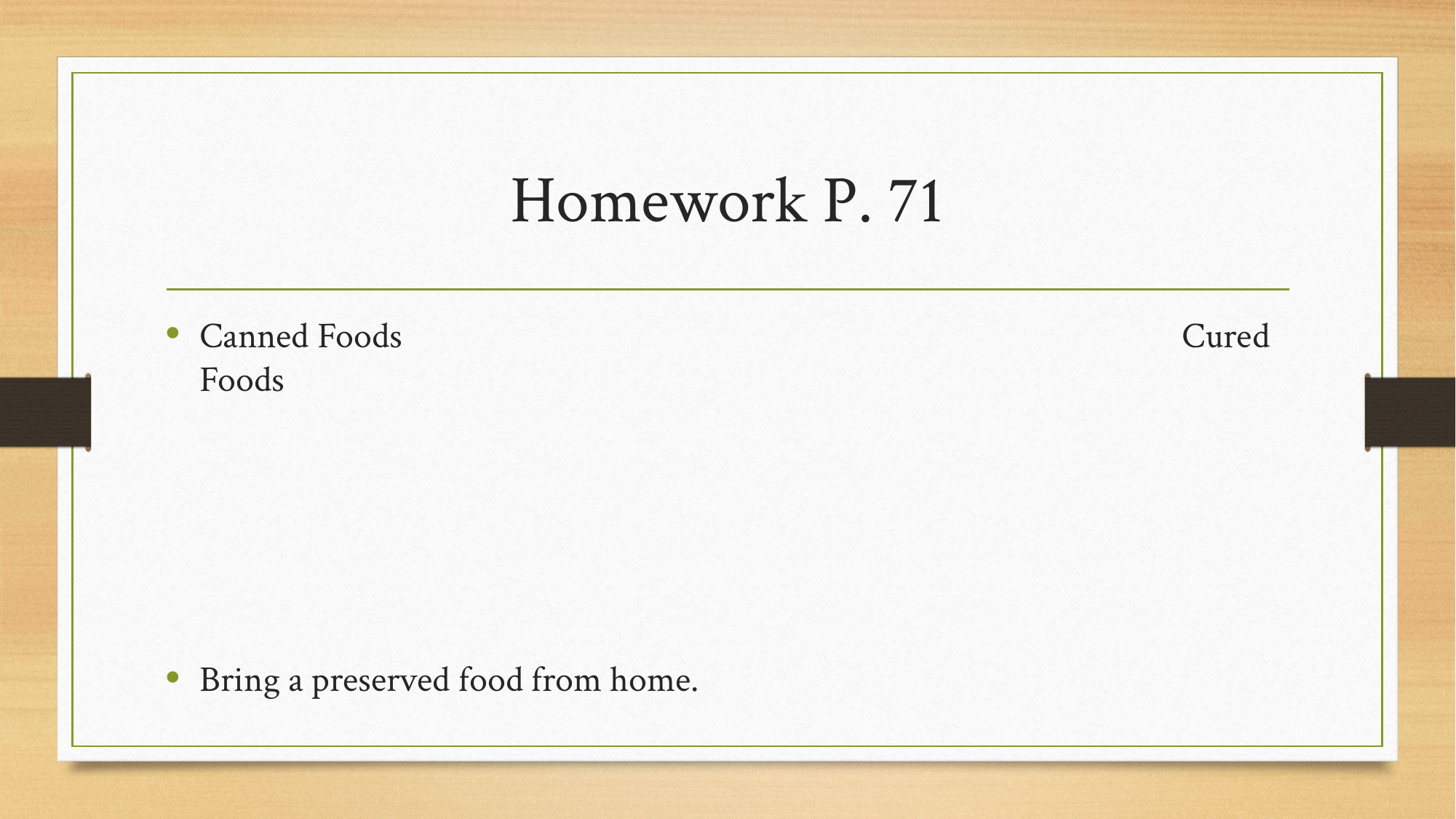

# Homework P. 71
Canned Foods 								Cured Foods

Bring a preserved food from home.